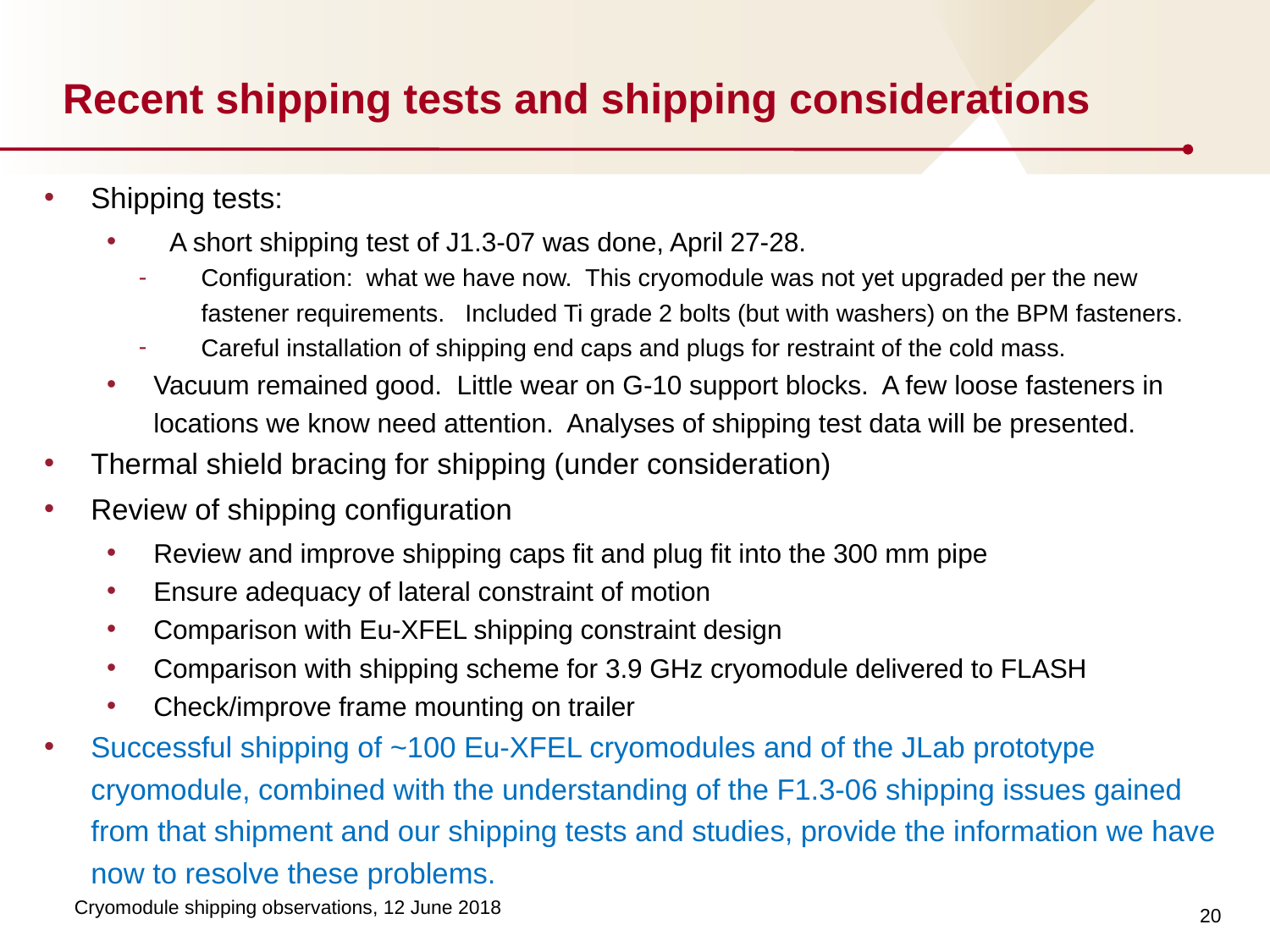

# Recent shipping tests and shipping considerations
Shipping tests:
A short shipping test of J1.3-07 was done, April 27-28.
Configuration:  what we have now.  This cryomodule was not yet upgraded per the new fastener requirements.   Included Ti grade 2 bolts (but with washers) on the BPM fasteners.
Careful installation of shipping end caps and plugs for restraint of the cold mass.
Vacuum remained good.  Little wear on G-10 support blocks.  A few loose fasteners in locations we know need attention.  Analyses of shipping test data will be presented.
Thermal shield bracing for shipping (under consideration)
Review of shipping configuration
Review and improve shipping caps fit and plug fit into the 300 mm pipe
Ensure adequacy of lateral constraint of motion
Comparison with Eu-XFEL shipping constraint design
Comparison with shipping scheme for 3.9 GHz cryomodule delivered to FLASH
Check/improve frame mounting on trailer
Successful shipping of ~100 Eu-XFEL cryomodules and of the JLab prototype cryomodule, combined with the understanding of the F1.3-06 shipping issues gained from that shipment and our shipping tests and studies, provide the information we have now to resolve these problems.
20
Cryomodule shipping observations, 12 June 2018